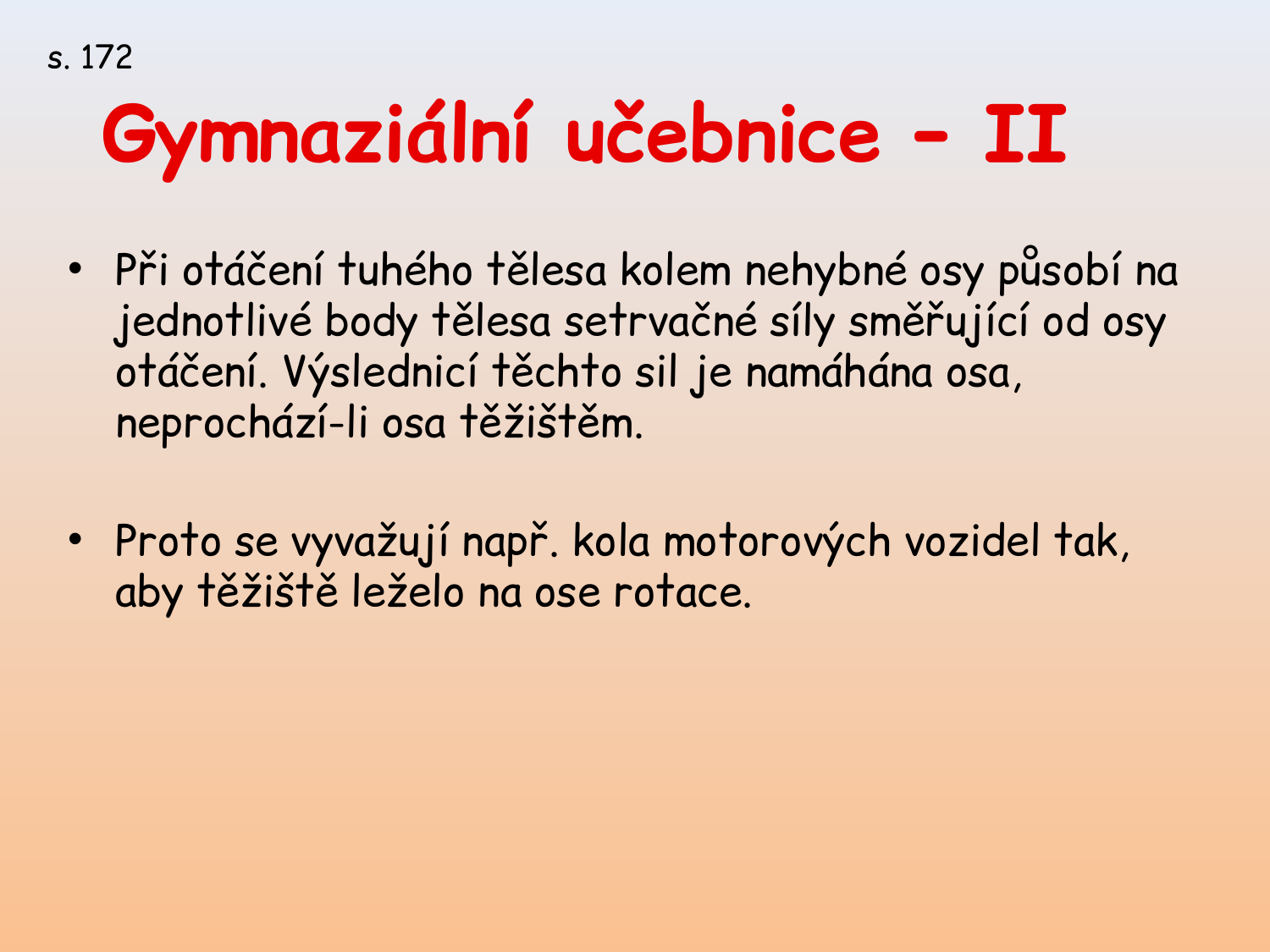

s. 172
# Gymnaziální učebnice – II
Při otáčení tuhého tělesa kolem nehybné osy působí na jednotlivé body tělesa setrvačné síly směřující od osy otáčení. Výslednicí těchto sil je namáhána osa, neprochází-li osa těžištěm.

Proto se vyvažují např. kola motorových vozidel tak, aby těžiště leželo na ose rotace.